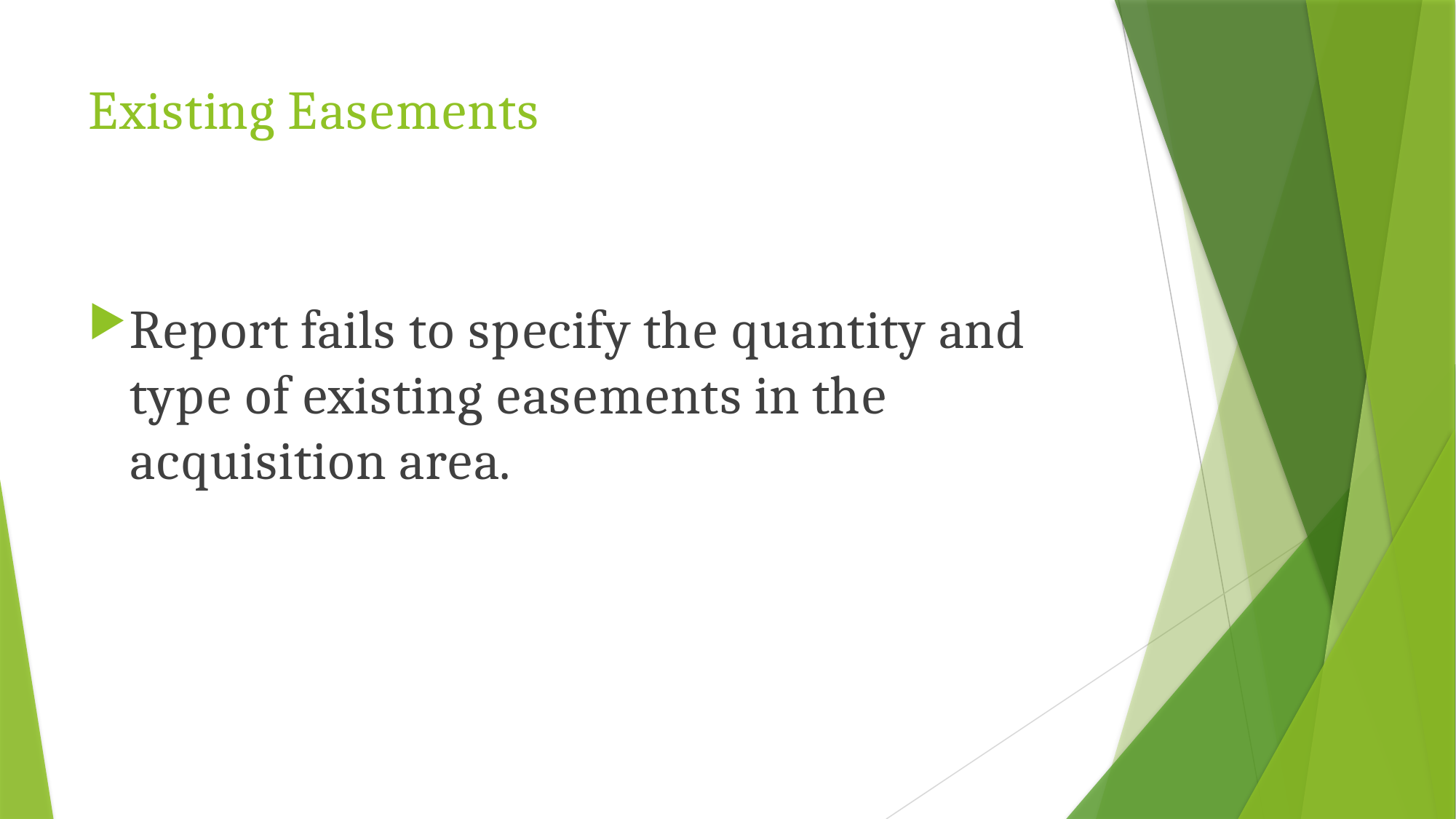

# Existing Easements
Report fails to specify the quantity and type of existing easements in the acquisition area.